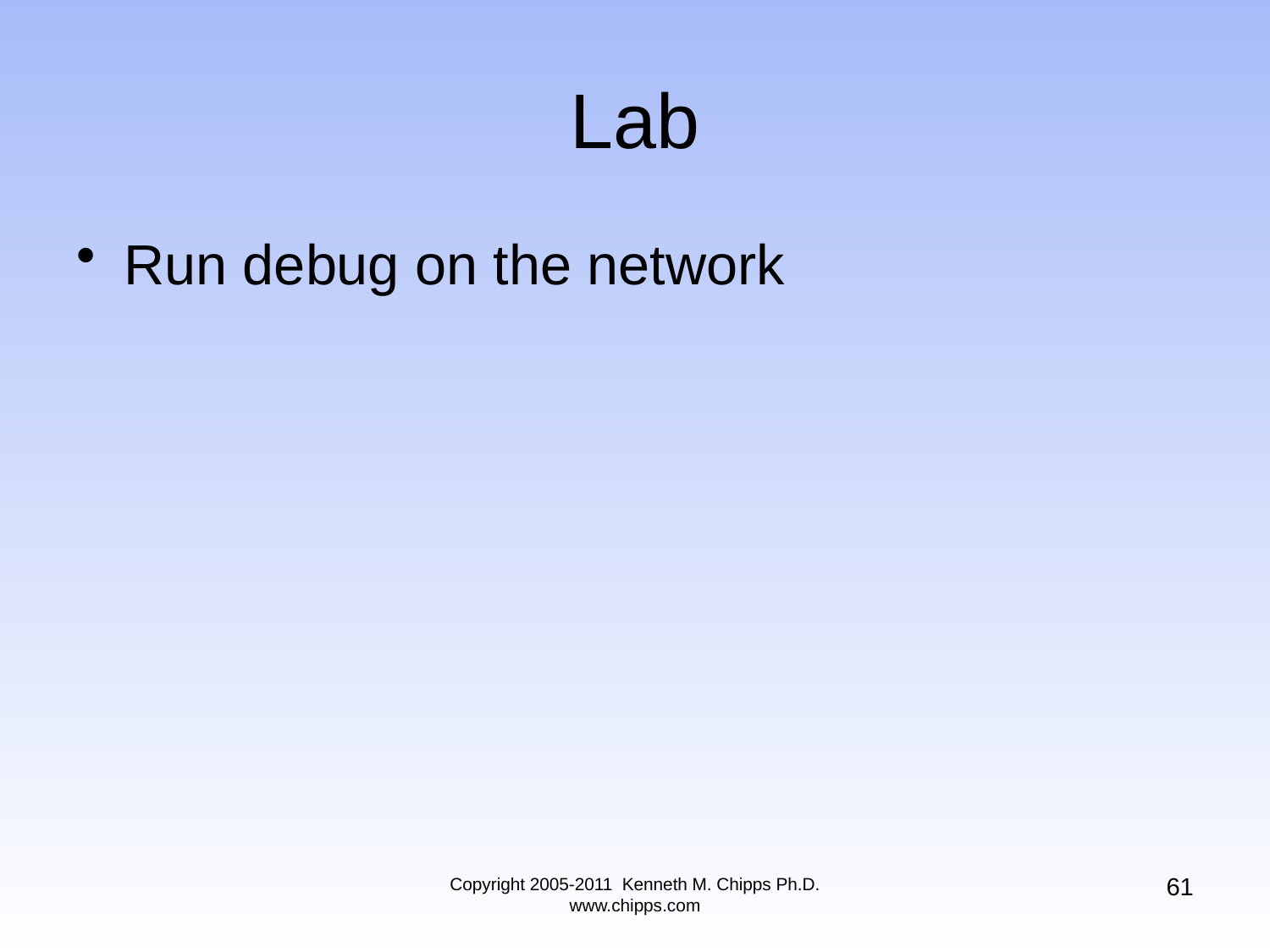

Run debug on the network
# Lab
61
Copyright 2005-2011  Kenneth M. Chipps Ph.D. www.chipps.com